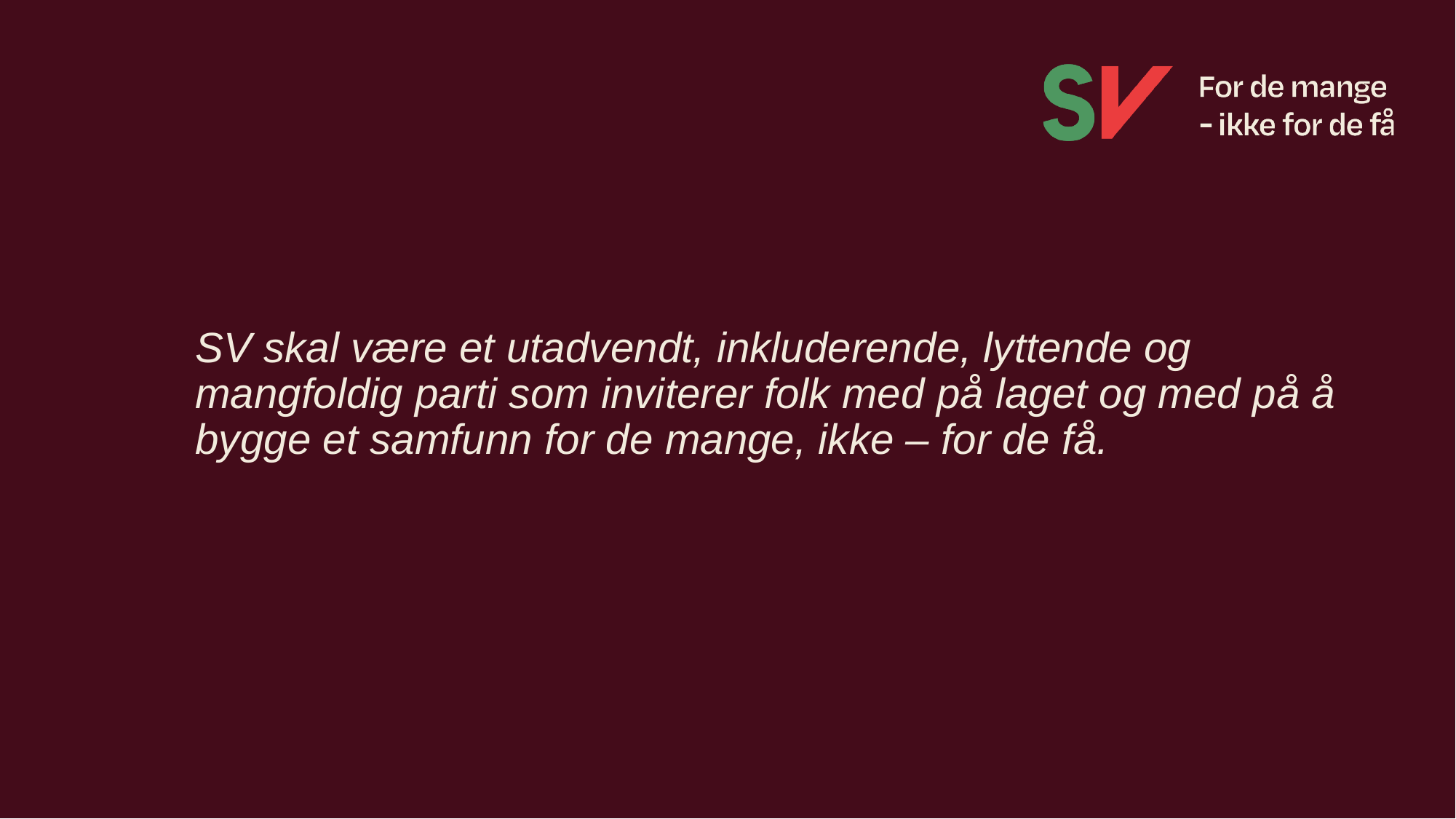

SV skal være et utadvendt, inkluderende, lyttende og mangfoldig parti som inviterer folk med på laget og med på å bygge et samfunn for de mange, ikke – for de få.